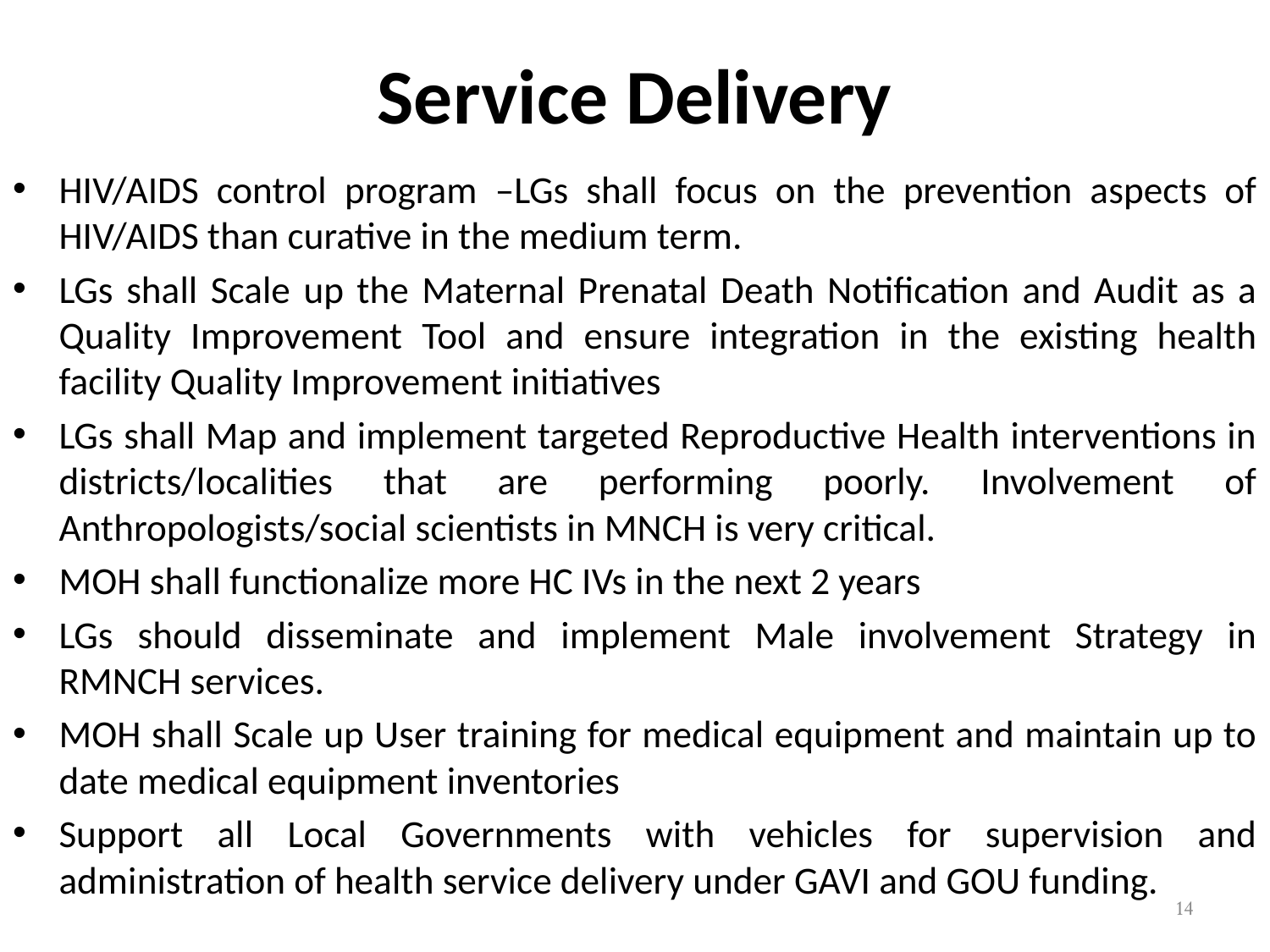

# Service Delivery
HIV/AIDS control program –LGs shall focus on the prevention aspects of HIV/AIDS than curative in the medium term.
LGs shall Scale up the Maternal Prenatal Death Notification and Audit as a Quality Improvement Tool and ensure integration in the existing health facility Quality Improvement initiatives
LGs shall Map and implement targeted Reproductive Health interventions in districts/localities that are performing poorly. Involvement of Anthropologists/social scientists in MNCH is very critical.
MOH shall functionalize more HC IVs in the next 2 years
LGs should disseminate and implement Male involvement Strategy in RMNCH services.
MOH shall Scale up User training for medical equipment and maintain up to date medical equipment inventories
Support all Local Governments with vehicles for supervision and administration of health service delivery under GAVI and GOU funding.

14